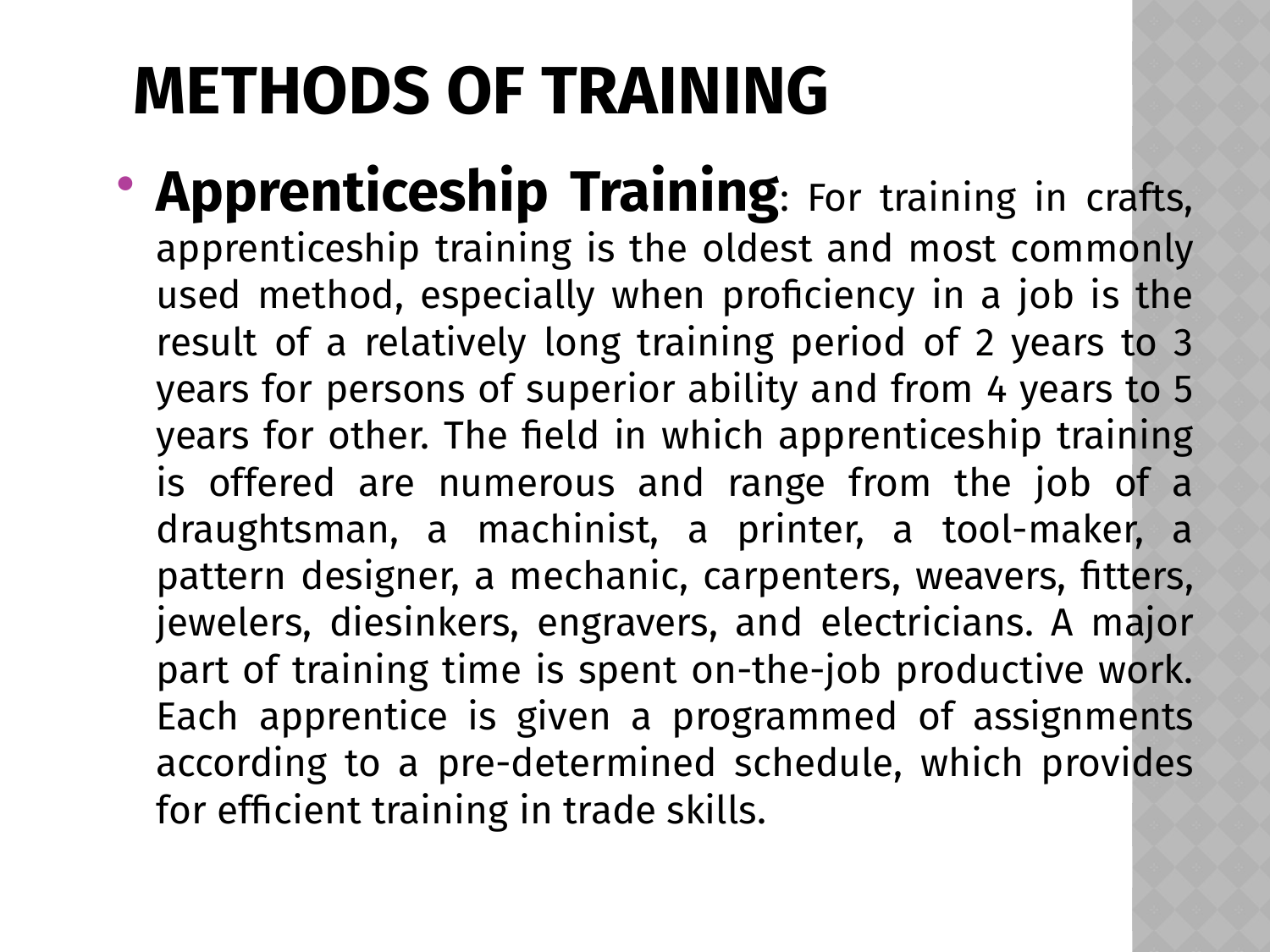

# Methods of Training
Apprenticeship Training: For training in crafts, apprenticeship training is the oldest and most commonly used method, especially when proficiency in a job is the result of a relatively long training period of 2 years to 3 years for persons of superior ability and from 4 years to 5 years for other. The field in which apprenticeship training is offered are numerous and range from the job of a draughtsman, a machinist, a printer, a tool-maker, a pattern designer, a mechanic, carpenters, weavers, fitters, jewelers, diesinkers, engravers, and electricians. A major part of training time is spent on-the-job productive work. Each apprentice is given a programmed of assignments according to a pre-determined schedule, which provides for efficient training in trade skills.